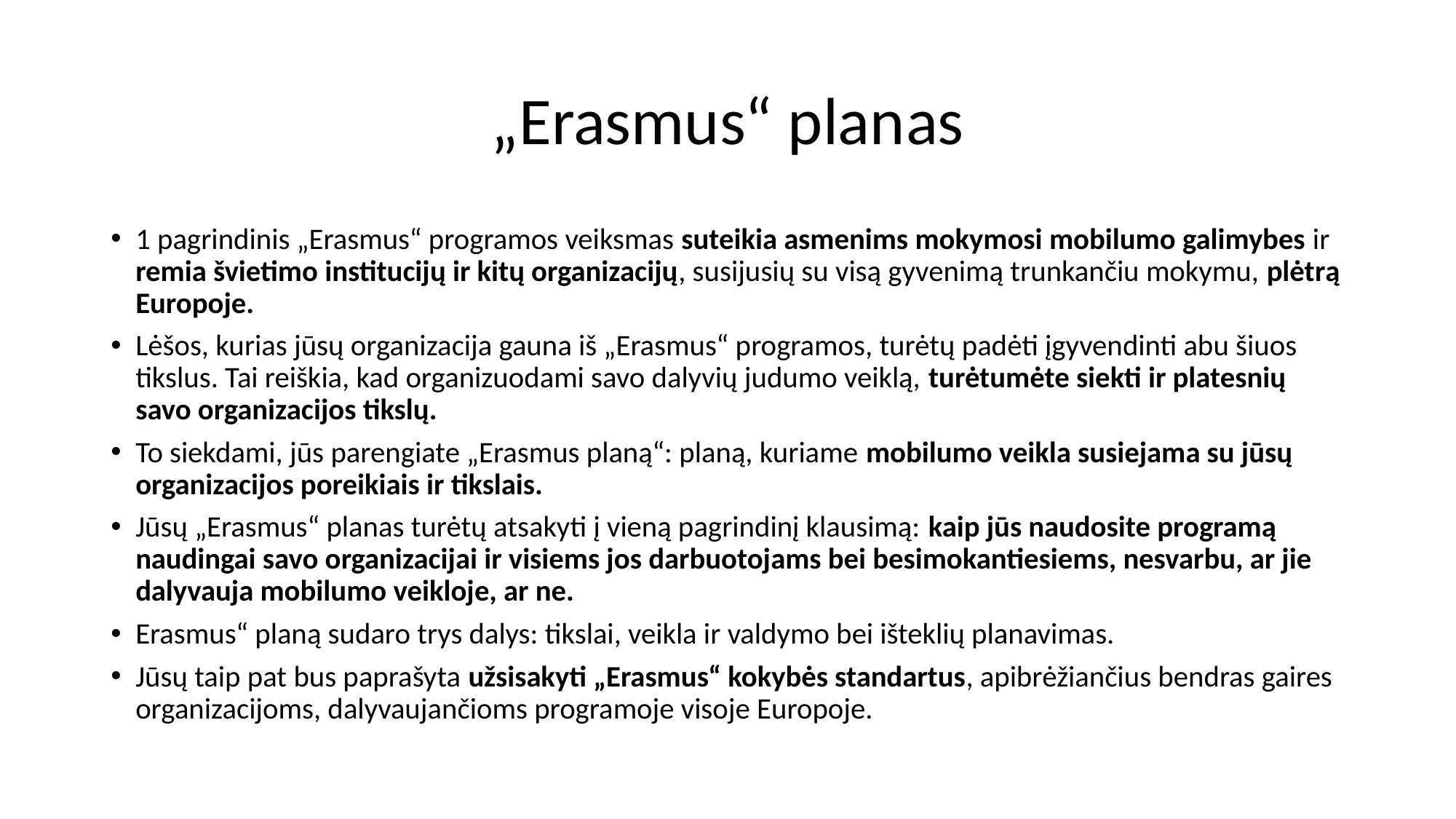

# „Erasmus“ planas
1 pagrindinis „Erasmus“ programos veiksmas suteikia asmenims mokymosi mobilumo galimybes ir remia švietimo institucijų ir kitų organizacijų, susijusių su visą gyvenimą trunkančiu mokymu, plėtrą Europoje.
Lėšos, kurias jūsų organizacija gauna iš „Erasmus“ programos, turėtų padėti įgyvendinti abu šiuos tikslus. Tai reiškia, kad organizuodami savo dalyvių judumo veiklą, turėtumėte siekti ir platesnių savo organizacijos tikslų.
To siekdami, jūs parengiate „Erasmus planą“: planą, kuriame mobilumo veikla susiejama su jūsų organizacijos poreikiais ir tikslais.
Jūsų „Erasmus“ planas turėtų atsakyti į vieną pagrindinį klausimą: kaip jūs naudosite programą naudingai savo organizacijai ir visiems jos darbuotojams bei besimokantiesiems, nesvarbu, ar jie dalyvauja mobilumo veikloje, ar ne.
Erasmus“ planą sudaro trys dalys: tikslai, veikla ir valdymo bei išteklių planavimas.
Jūsų taip pat bus paprašyta užsisakyti „Erasmus“ kokybės standartus, apibrėžiančius bendras gaires organizacijoms, dalyvaujančioms programoje visoje Europoje.